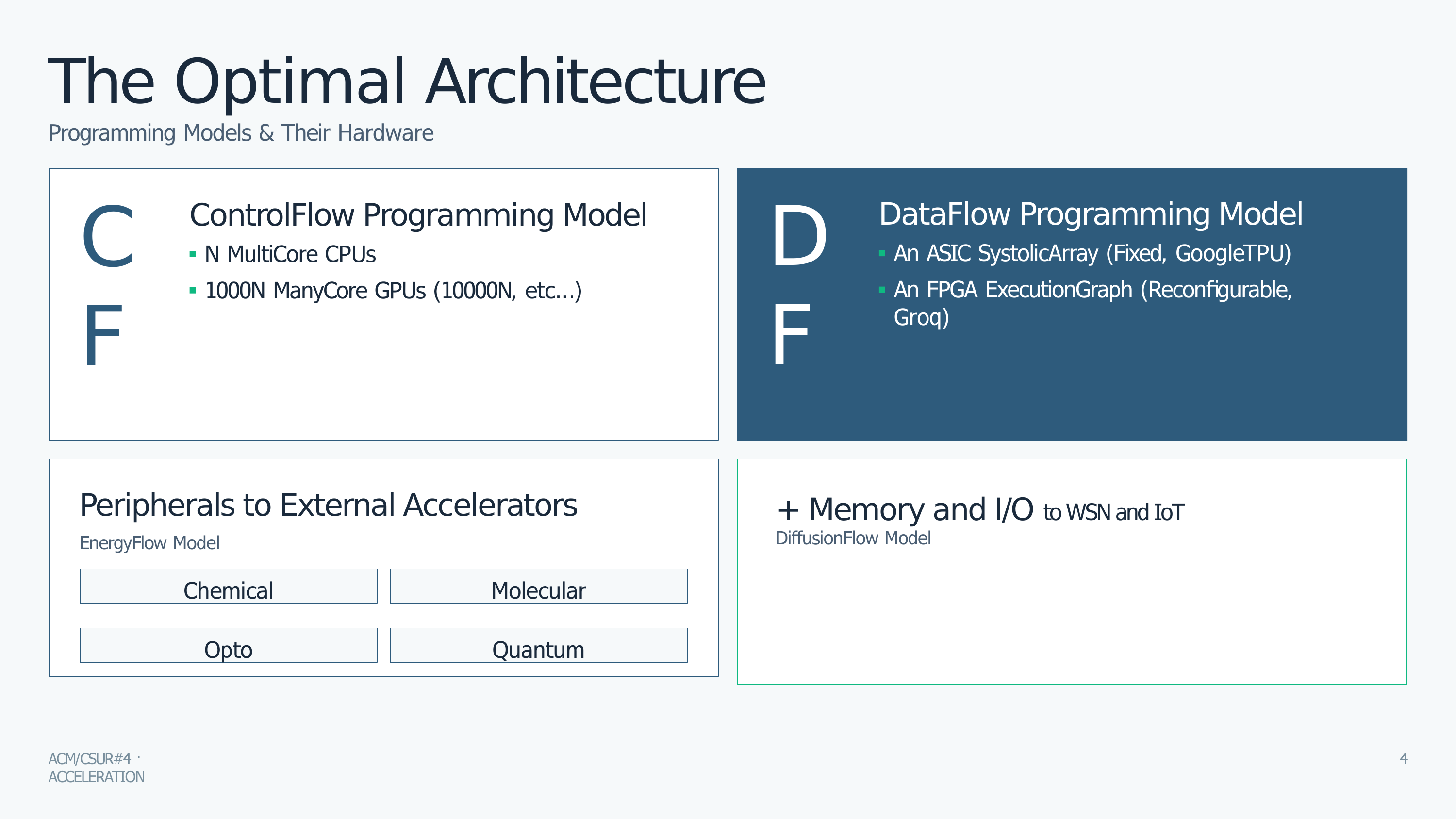

# The Optimal Architecture
Programming Models & Their Hardware

DF
CF
DataFlow Programming Model
An ASIC SystolicArray (Fixed, GoogleTPU)
An FPGA ExecutionGraph (Reconfigurable, Groq)
ControlFlow Programming Model
N MultiCore CPUs
1000N ManyCore GPUs (10000N, etc...)

Peripherals to External Accelerators
EnergyFlow Model

+ Memory and I/O to WSN and IoT
DiffusionFlow Model

Chemical
Molecular
Opto
Quantum
ACM/CSUR#4 · ACCELERATION
4